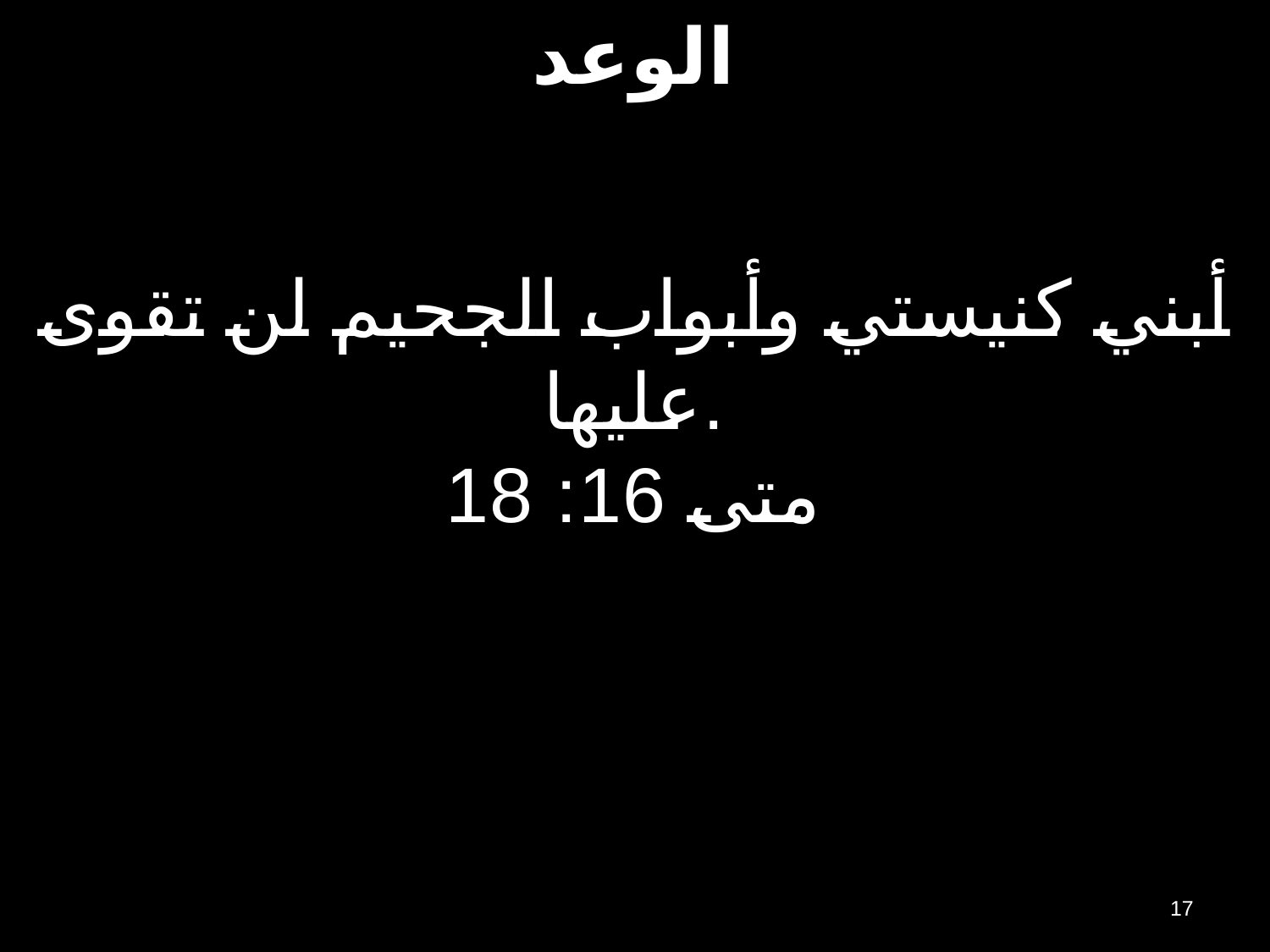

# الوعد
أبني كنيستي وأبواب الجحيم لن تقوى عليها.
متى 16: 18
17